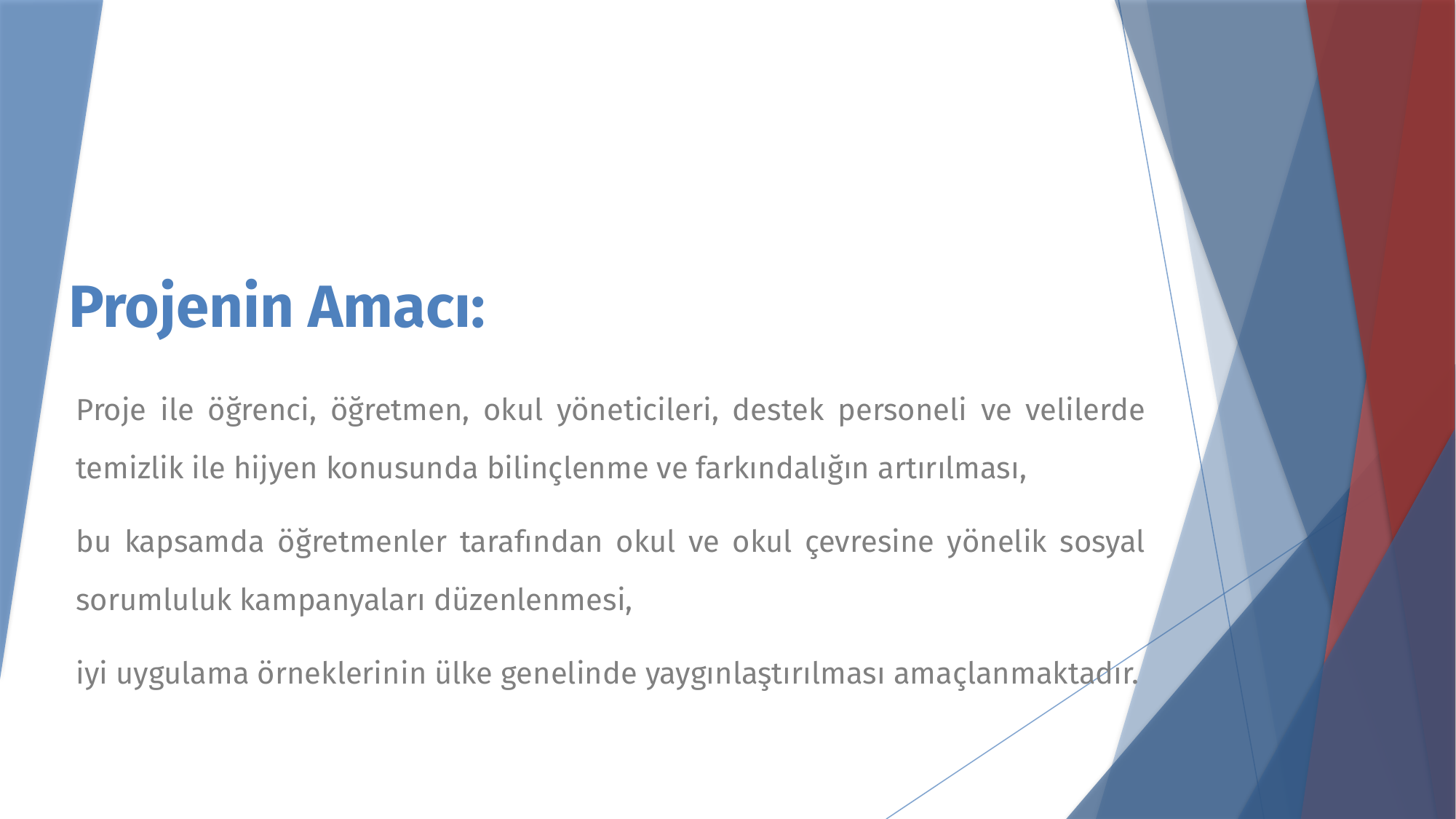

# Projenin Amacı:
Proje ile öğrenci, öğretmen, okul yöneticileri, destek personeli ve velilerde temizlik ile hijyen konusunda bilinçlenme ve farkındalığın artırılması,
bu kapsamda öğretmenler tarafından okul ve okul çevresine yönelik sosyal sorumluluk kampanyaları düzenlenmesi,
iyi uygulama örneklerinin ülke genelinde yaygınlaştırılması amaçlanmaktadır.